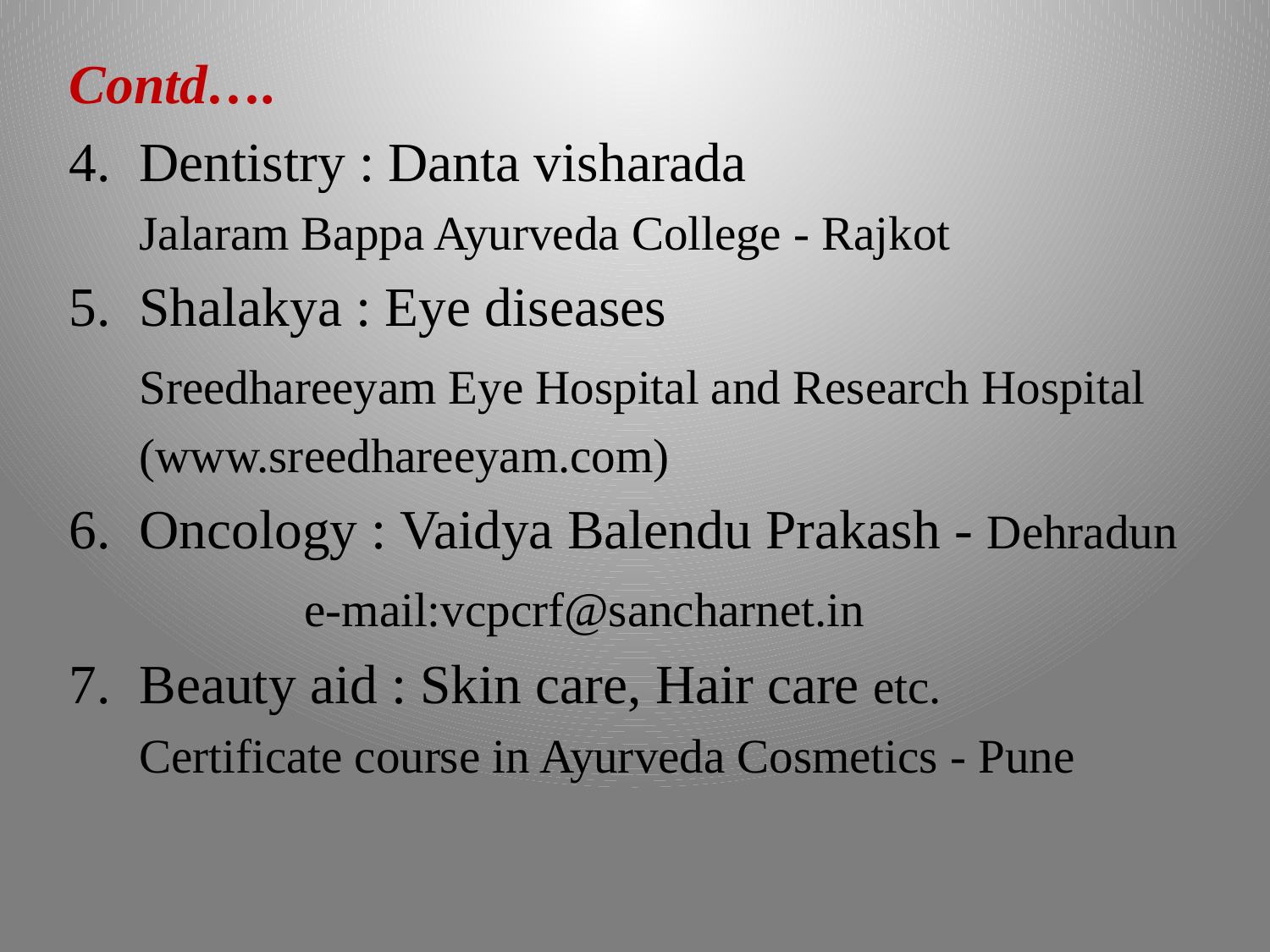

Contd….
Dentistry : Danta visharada
		Jalaram Bappa Ayurveda College - Rajkot
Shalakya : Eye diseases
	Sreedhareeyam Eye Hospital and Research Hospital
			(www.sreedhareeyam.com)
Oncology : Vaidya Balendu Prakash - Dehradun
			            e-mail:vcpcrf@sancharnet.in
Beauty aid : Skin care, Hair care etc.
		Certificate course in Ayurveda Cosmetics - Pune